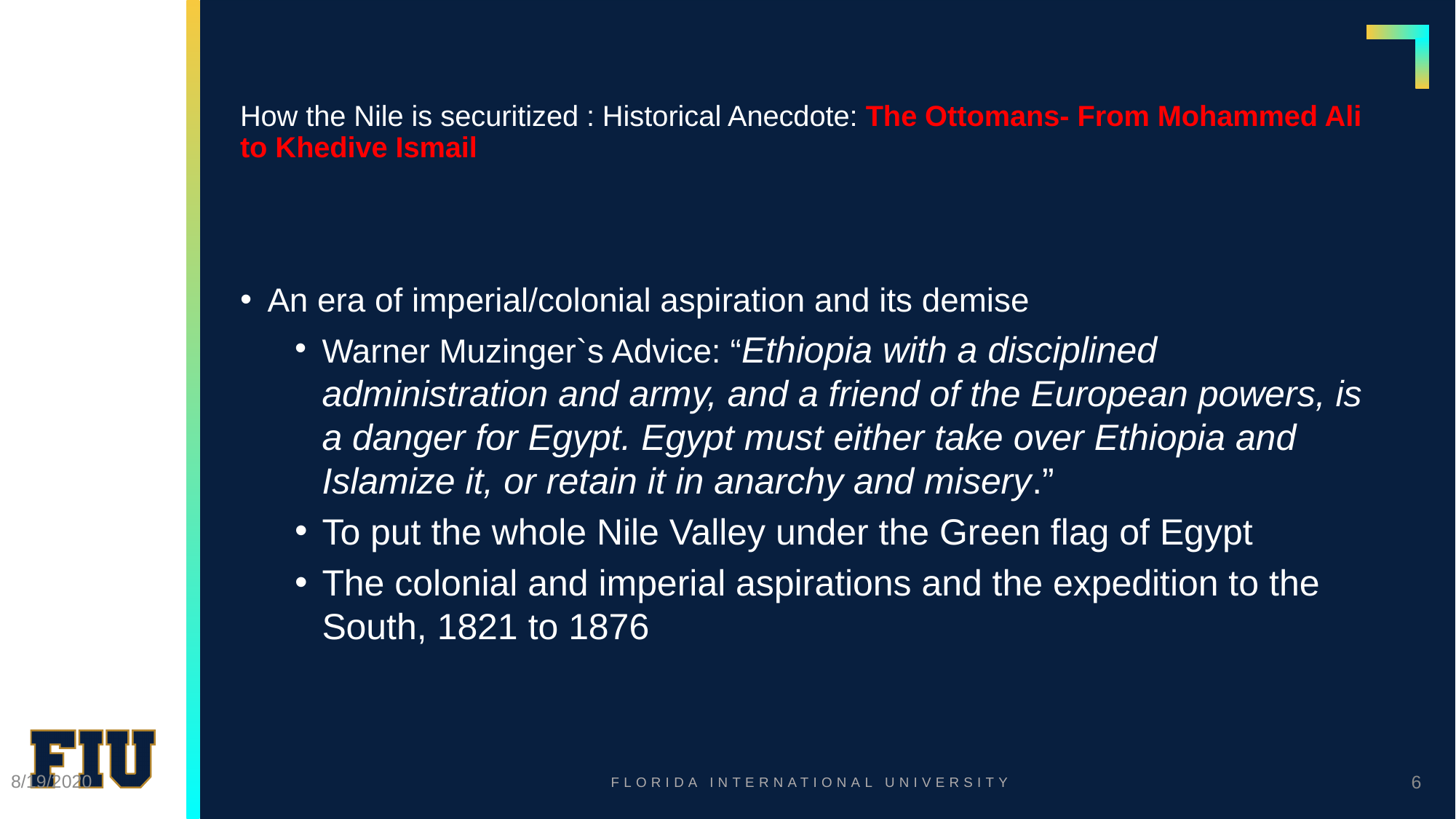

# How the Nile is securitized : Historical Anecdote: The Ottomans- From Mohammed Ali to Khedive Ismail

An era of imperial/colonial aspiration and its demise
Warner Muzinger`s Advice: “Ethiopia with a disciplined administration and army, and a friend of the European powers, is a danger for Egypt. Egypt must either take over Ethiopia and Islamize it, or retain it in anarchy and misery.”
To put the whole Nile Valley under the Green flag of Egypt
The colonial and imperial aspirations and the expedition to the South, 1821 to 1876

8/19/2020
6